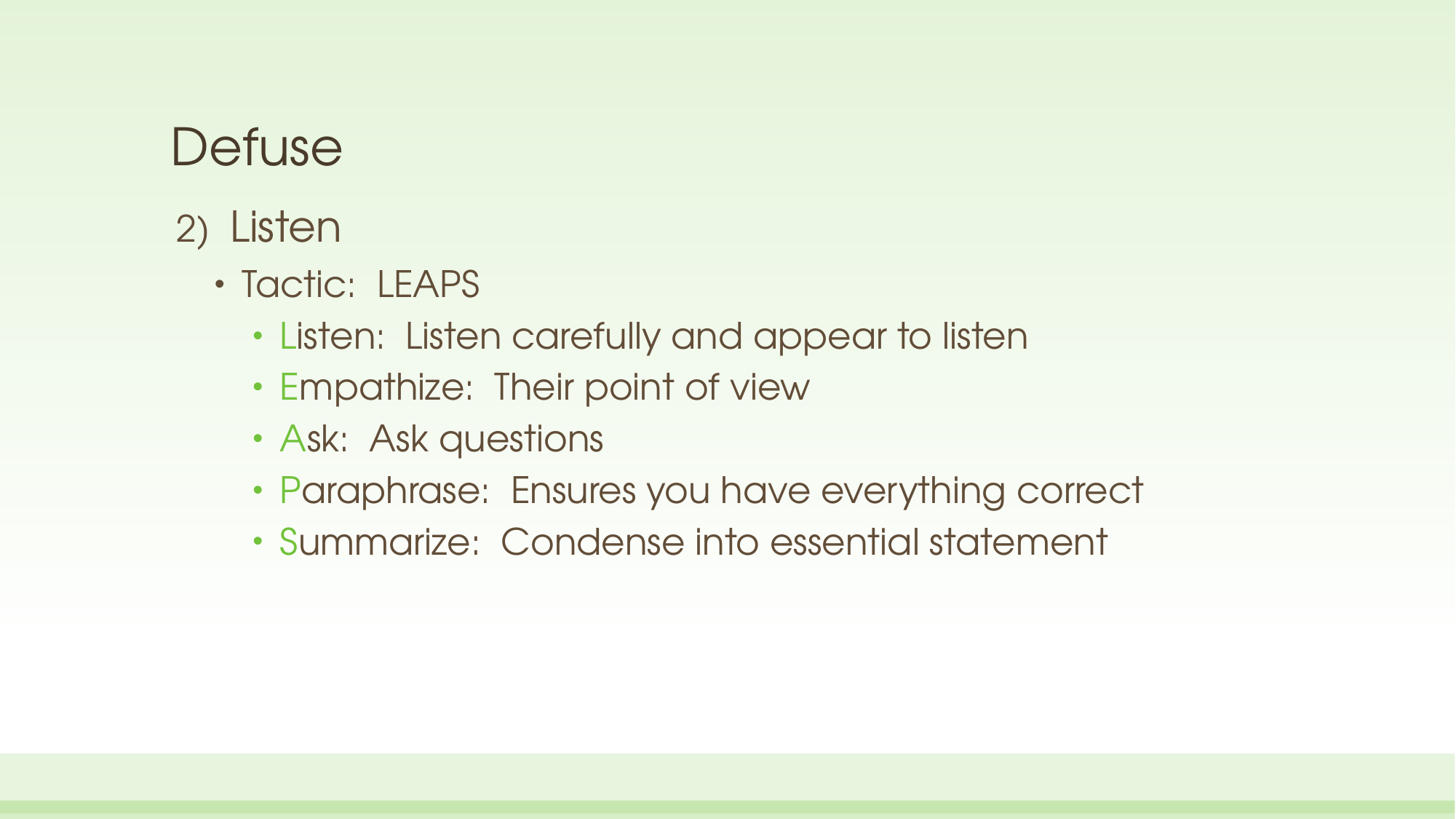

# Defuse
2)  Listen
Tactic:  LEAPS
Listen:  Listen carefully and appear to listen
Empathize:  Their point of view
Ask:  Ask questions
Paraphrase:  Ensures you have everything correct
Summarize:  Condense into essential statement